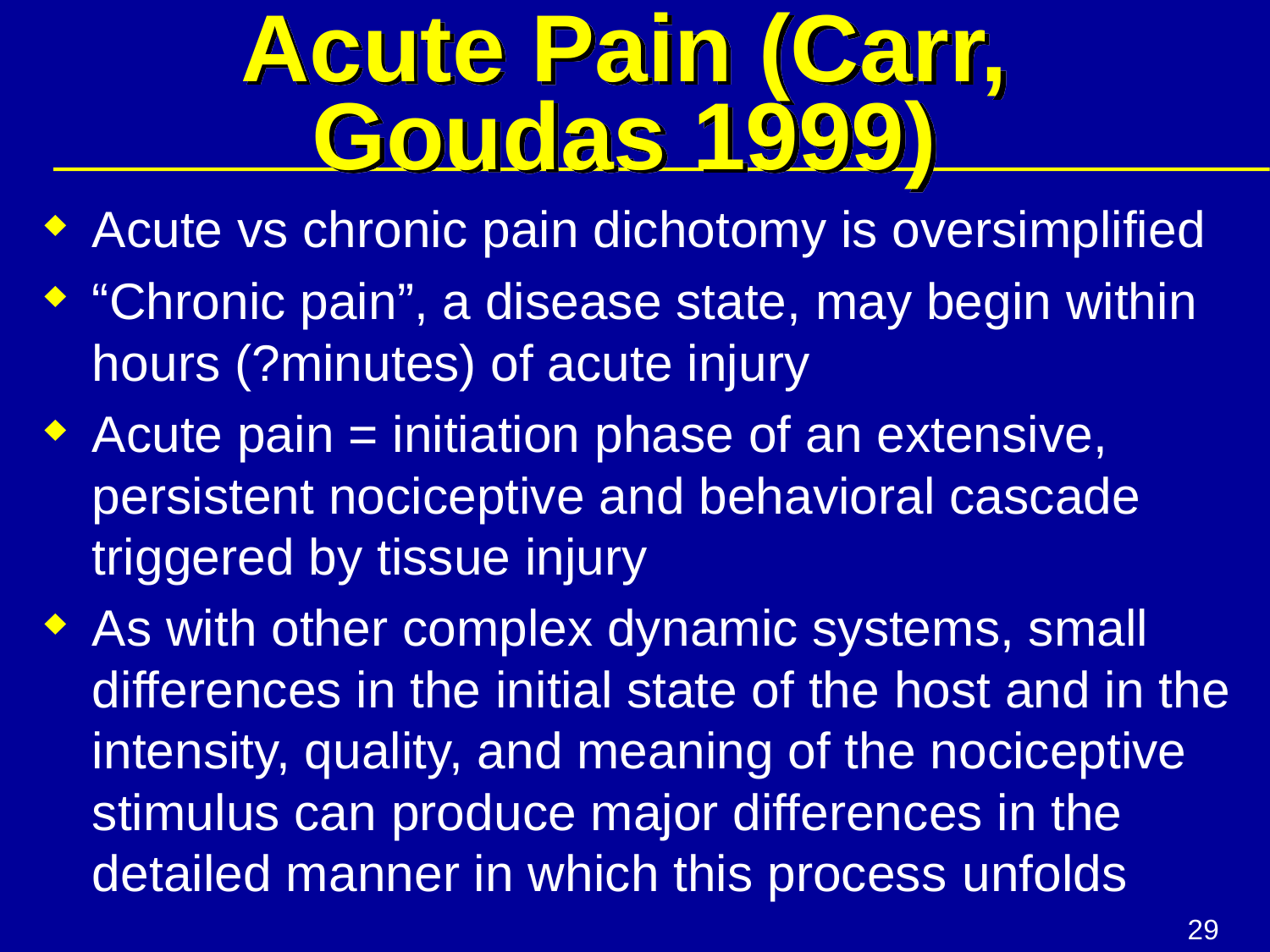

# Acute Pain (Carr, Goudas 1999)
Acute vs chronic pain dichotomy is oversimplified
“Chronic pain”, a disease state, may begin within hours (?minutes) of acute injury
Acute pain = initiation phase of an extensive, persistent nociceptive and behavioral cascade triggered by tissue injury
As with other complex dynamic systems, small differences in the initial state of the host and in the intensity, quality, and meaning of the nociceptive stimulus can produce major differences in the detailed manner in which this process unfolds